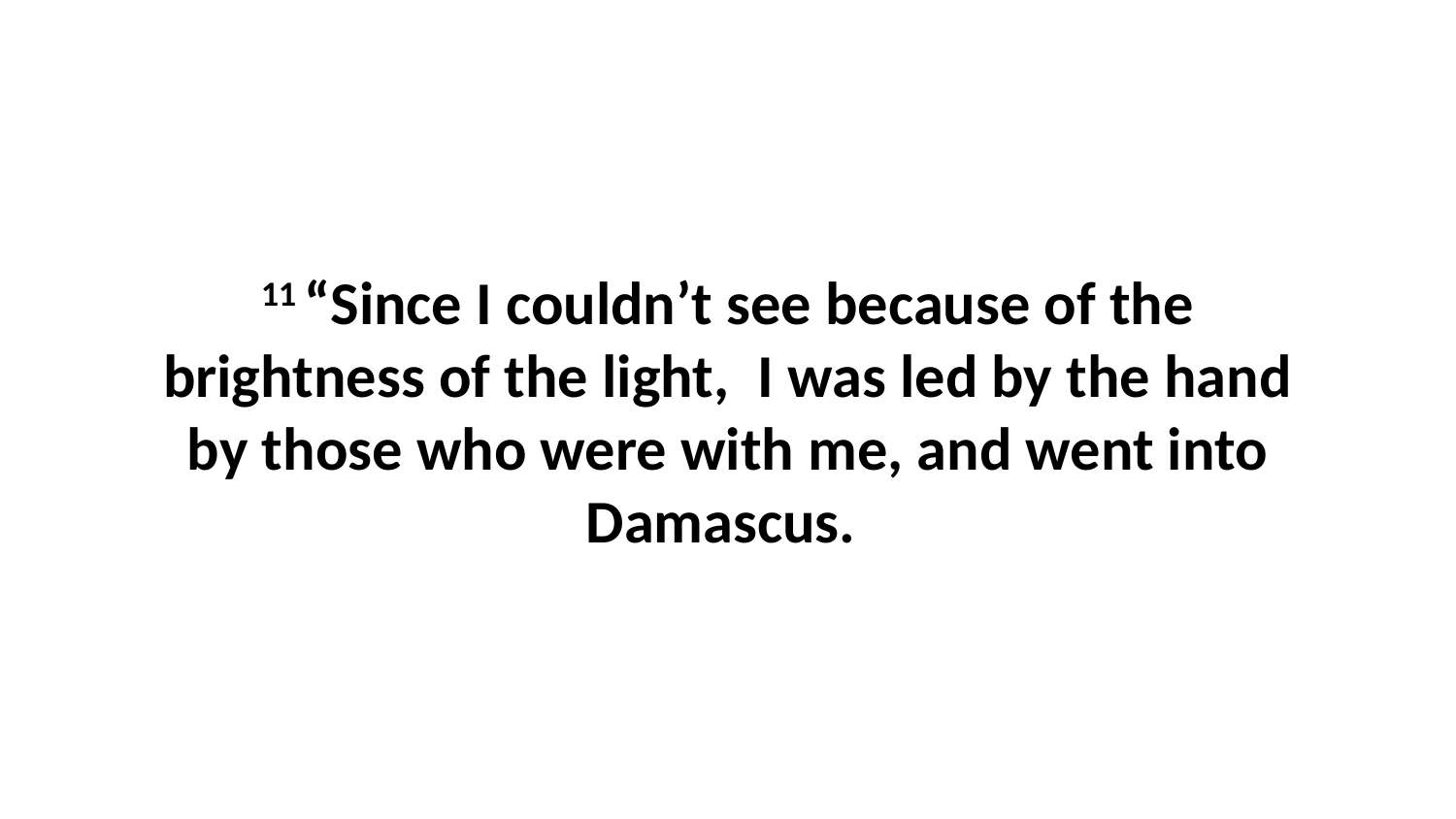

11 “Since I couldn’t see because of the brightness of the light,  I was led by the hand by those who were with me, and went into Damascus.